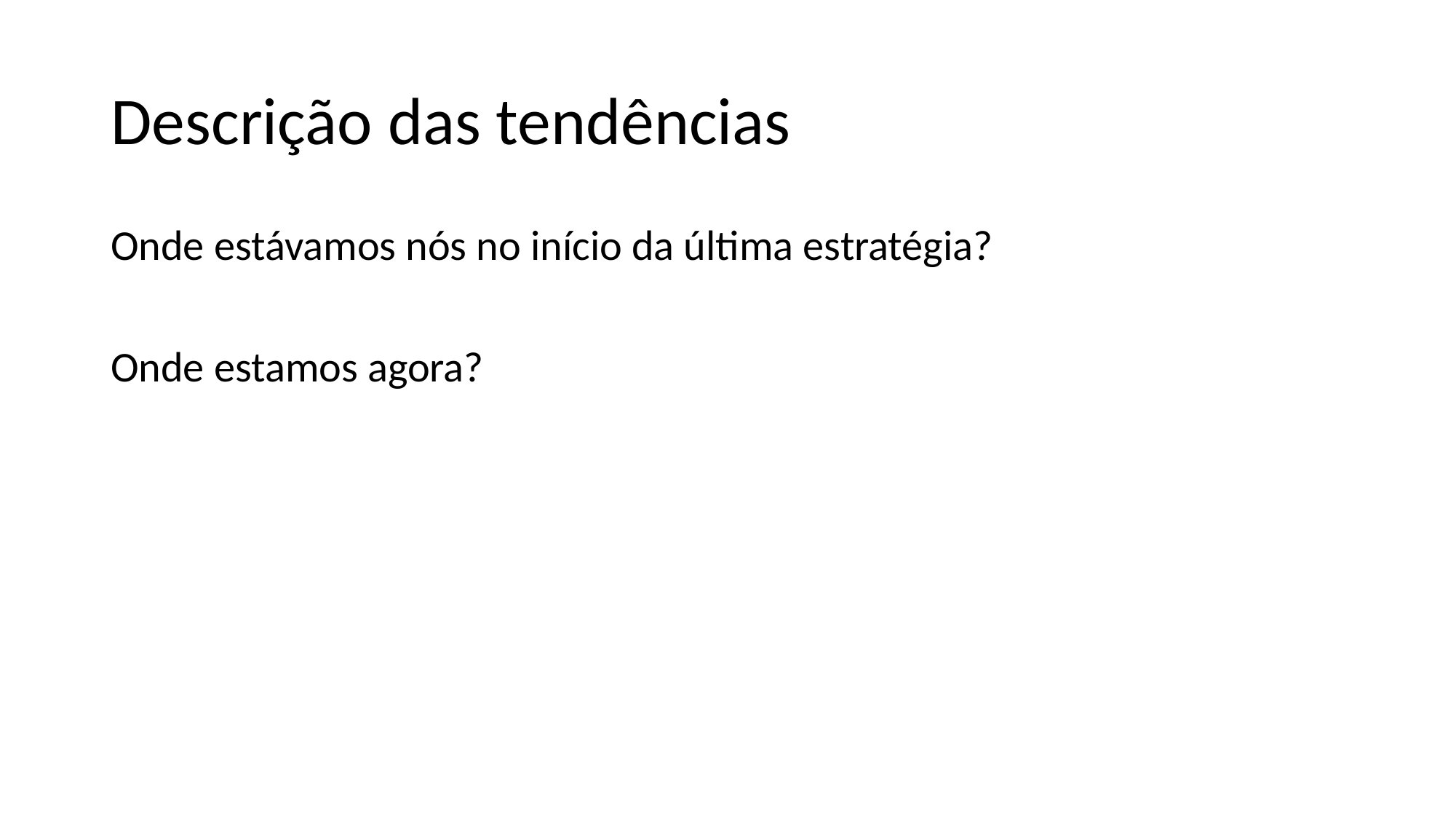

# Descrição das tendências
Onde estávamos nós no início da última estratégia?

Onde estamos agora?